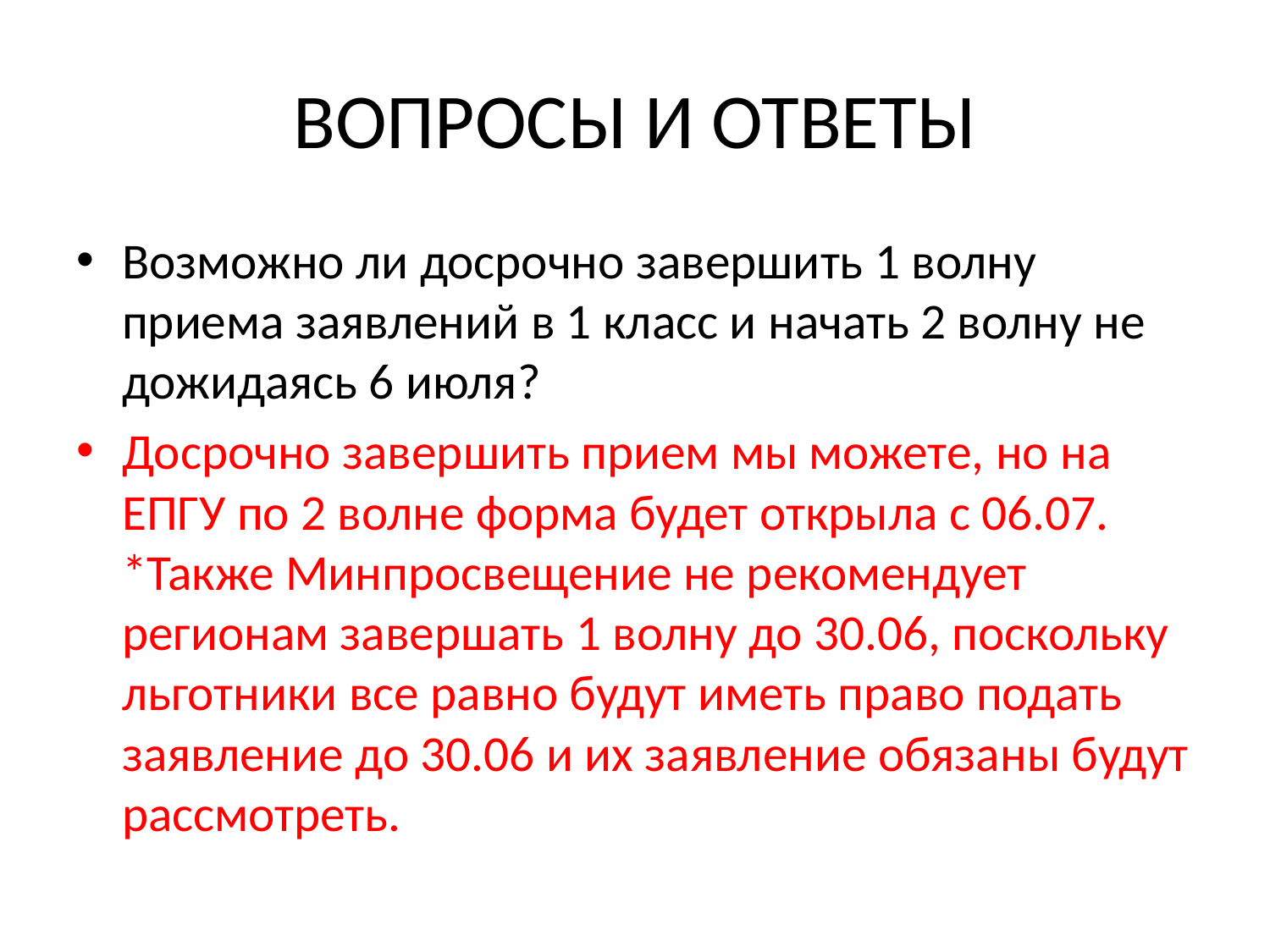

# ВОПРОСЫ И ОТВЕТЫ
Возможно ли досрочно завершить 1 волну приема заявлений в 1 класс и начать 2 волну не дожидаясь 6 июля?
Досрочно завершить прием мы можете, но на ЕПГУ по 2 волне форма будет открыла с 06.07. *Также Минпросвещение не рекомендует регионам завершать 1 волну до 30.06, поскольку льготники все равно будут иметь право подать заявление до 30.06 и их заявление обязаны будут рассмотреть.